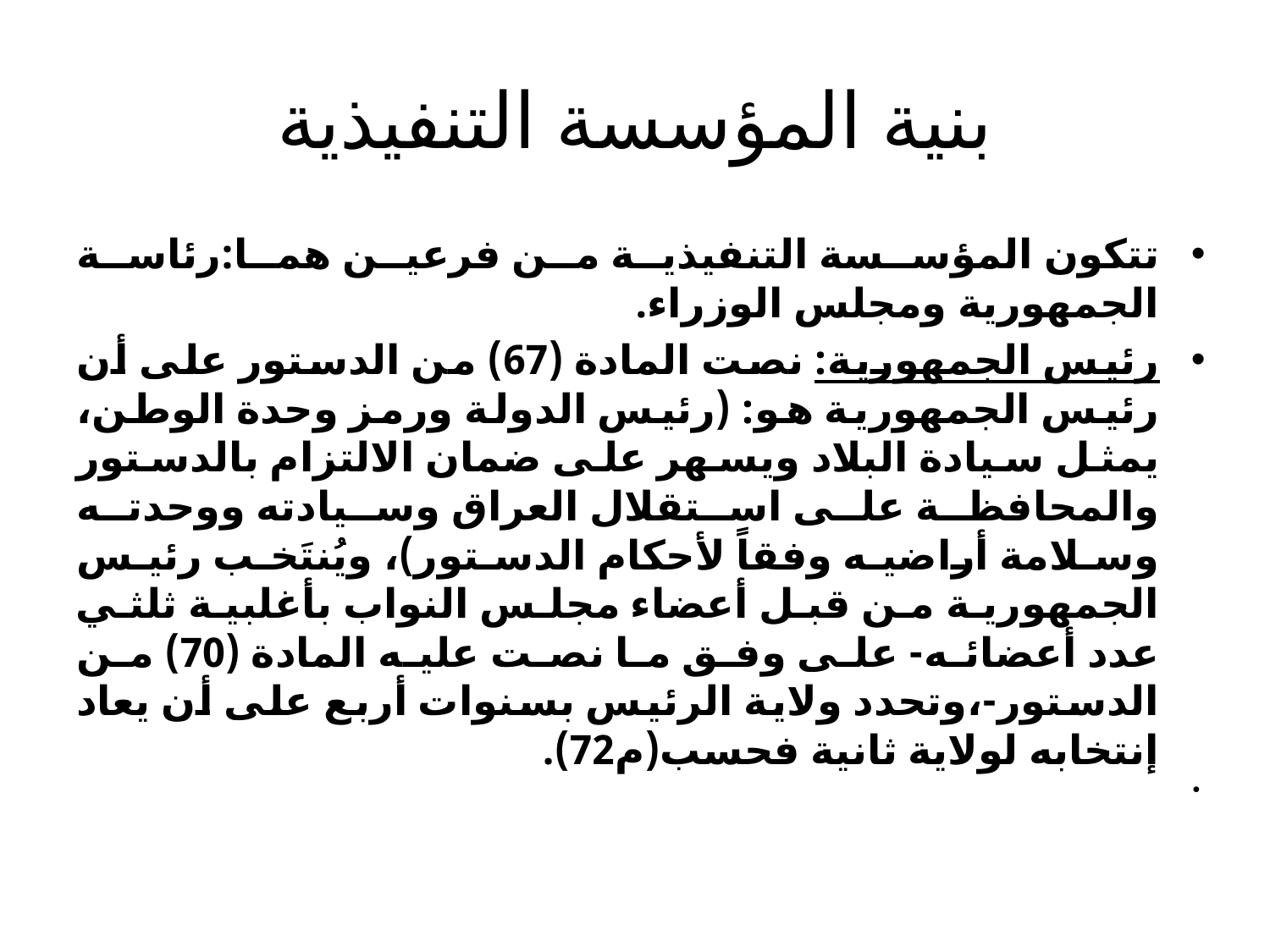

# بنية المؤسسة التنفيذية
تتكون المؤسسة التنفيذية من فرعين هما:رئاسة الجمهورية ومجلس الوزراء.
رئيس الجمهورية: نصت المادة (67) من الدستور على أن رئيس الجمهورية هو: (رئيس الدولة ورمز وحدة الوطن، يمثل سيادة البلاد ويسهر على ضمان الالتزام بالدستور والمحافظة على استقلال العراق وسيادته ووحدته وسلامة أراضيه وفقاً لأحكام الدستور)، ويُنتَخب رئيس الجمهورية من قبل أعضاء مجلس النواب بأغلبية ثلثي عدد أعضائه- على وفق ما نصت عليه المادة (70) من الدستور-،وتحدد ولاية الرئيس بسنوات أربع على أن يعاد إنتخابه لولاية ثانية فحسب(م72).